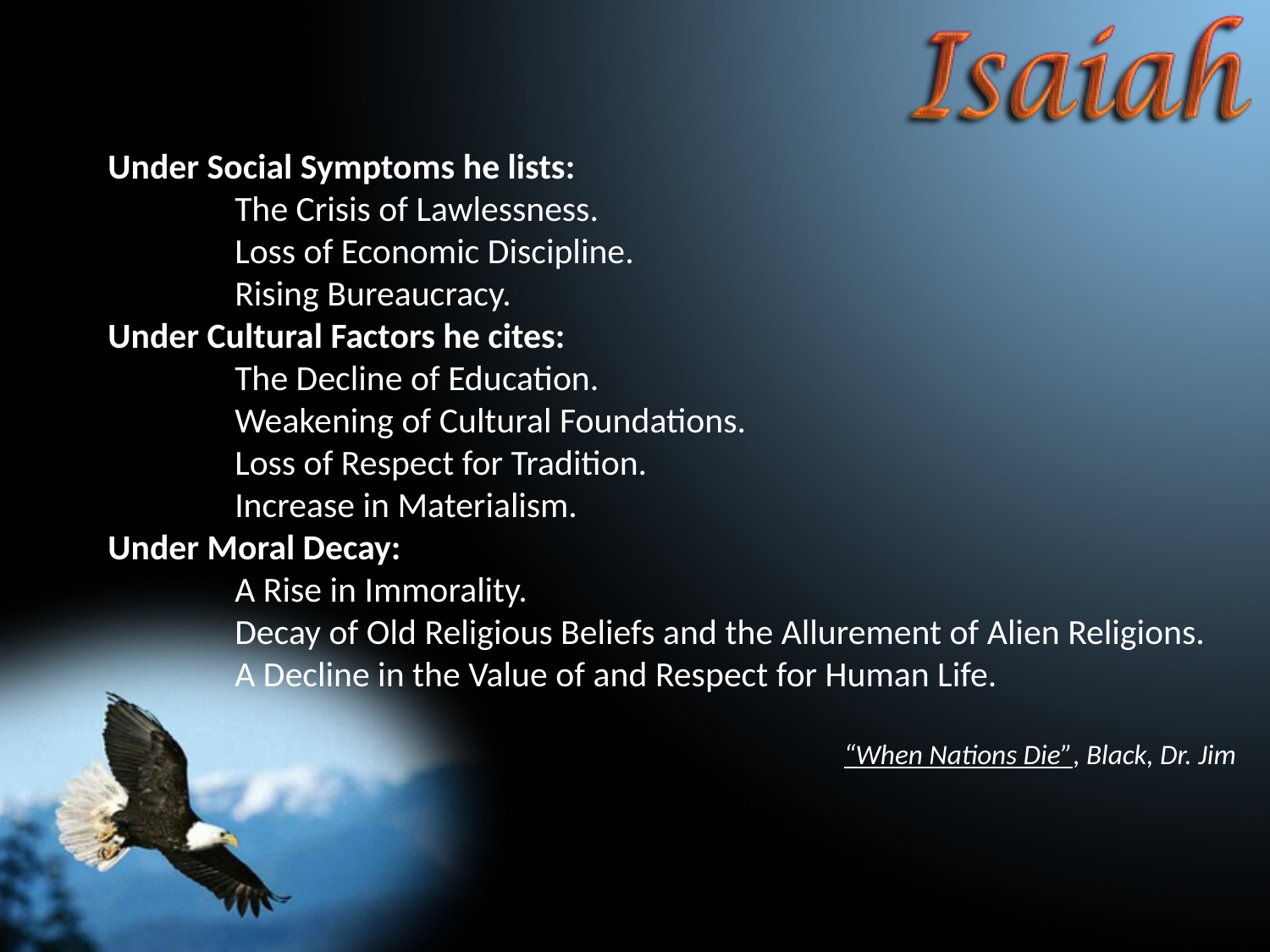

Under Social Symptoms he lists:
	The Crisis of Lawlessness.
	Loss of Economic Discipline.
	Rising Bureaucracy.
Under Cultural Factors he cites:
	The Decline of Education.
	Weakening of Cultural Foundations.
	Loss of Respect for Tradition.
	Increase in Materialism.
Under Moral Decay:
	A Rise in Immorality.
	Decay of Old Religious Beliefs and the Allurement of Alien Religions.
	A Decline in the Value of and Respect for Human Life.

“When Nations Die”, Black, Dr. Jim